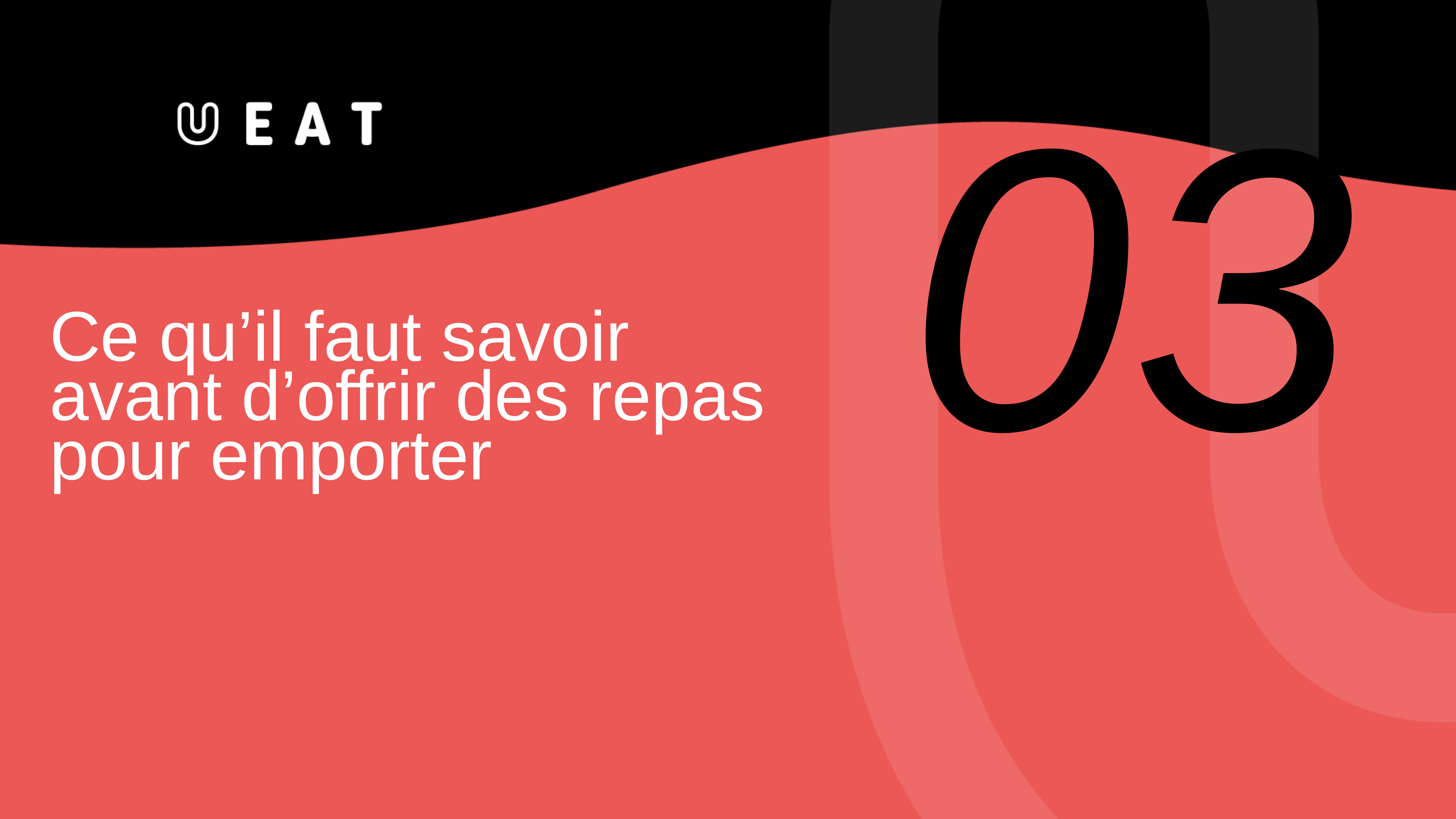

03
Ce qu’il faut savoir avant d’offrir des repas pour emporter